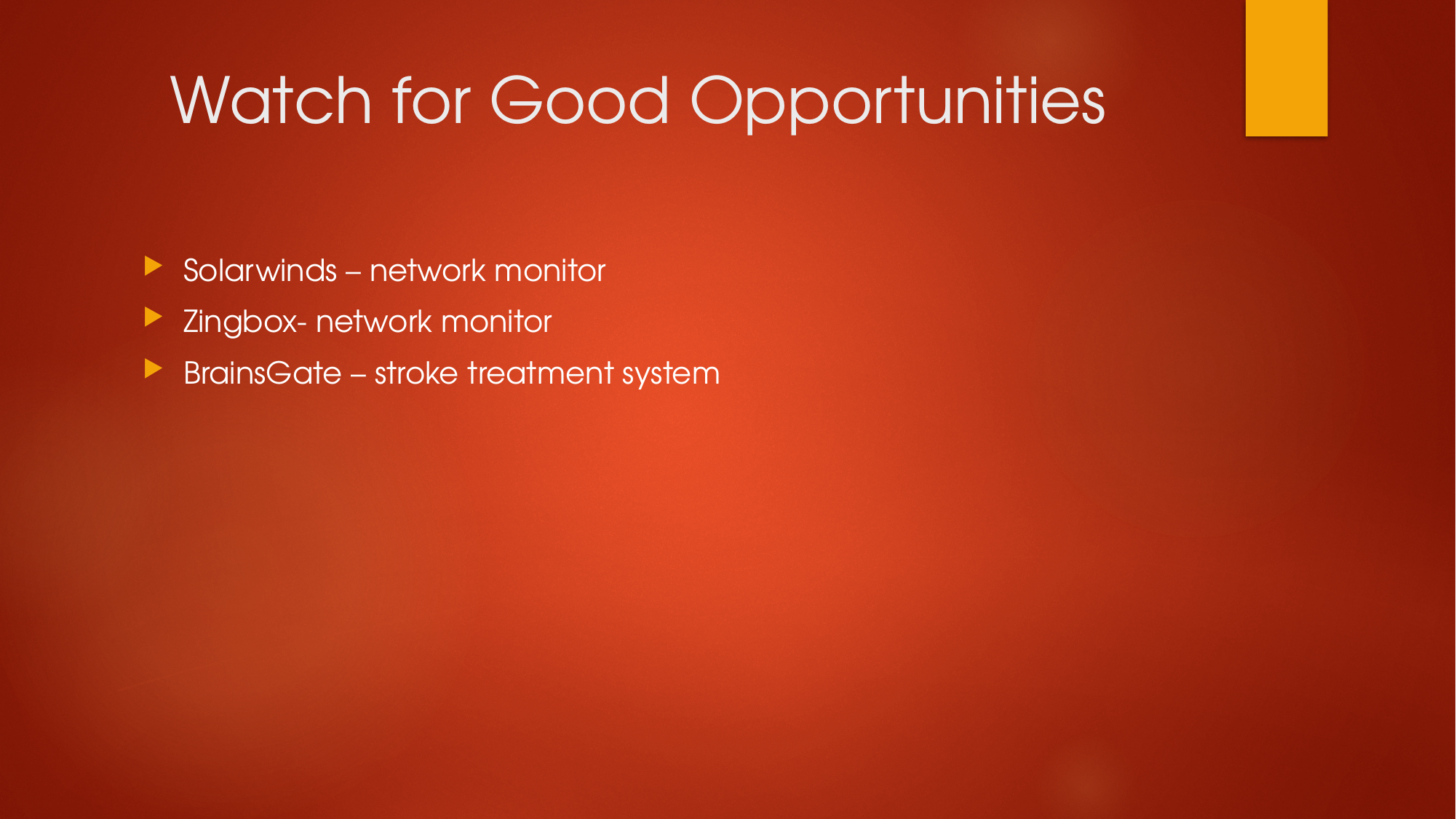

# Watch for Good Opportunities
Solarwinds – network monitor
Zingbox- network monitor
BrainsGate – stroke treatment system